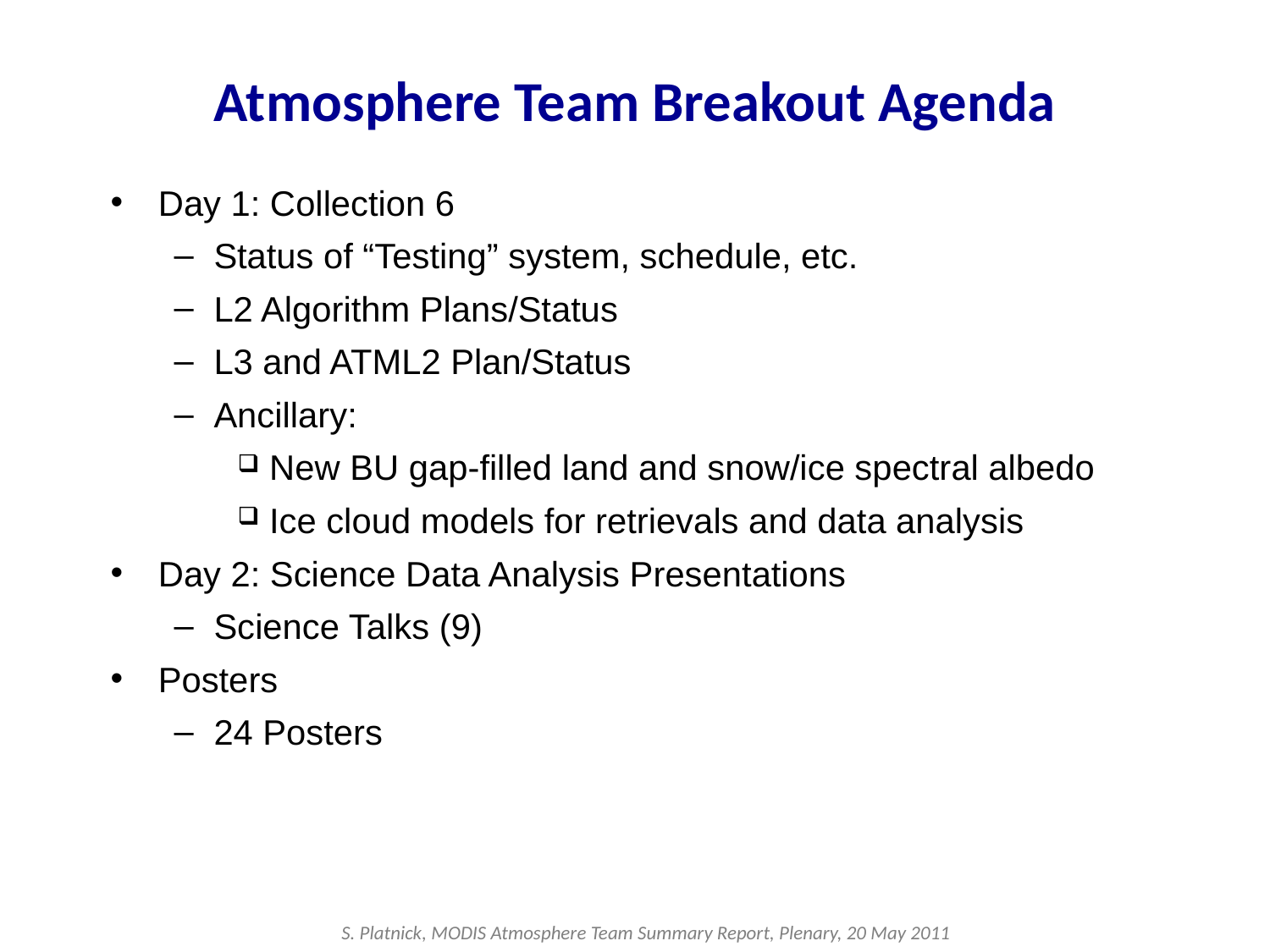

# Atmosphere Team Breakout Agenda
Day 1: Collection 6
Status of “Testing” system, schedule, etc.
L2 Algorithm Plans/Status
L3 and ATML2 Plan/Status
Ancillary:
New BU gap-filled land and snow/ice spectral albedo
Ice cloud models for retrievals and data analysis
Day 2: Science Data Analysis Presentations
Science Talks (9)
Posters
24 Posters

S. Platnick, MODIS Atmosphere Team Summary Report, Plenary, 20 May 2011